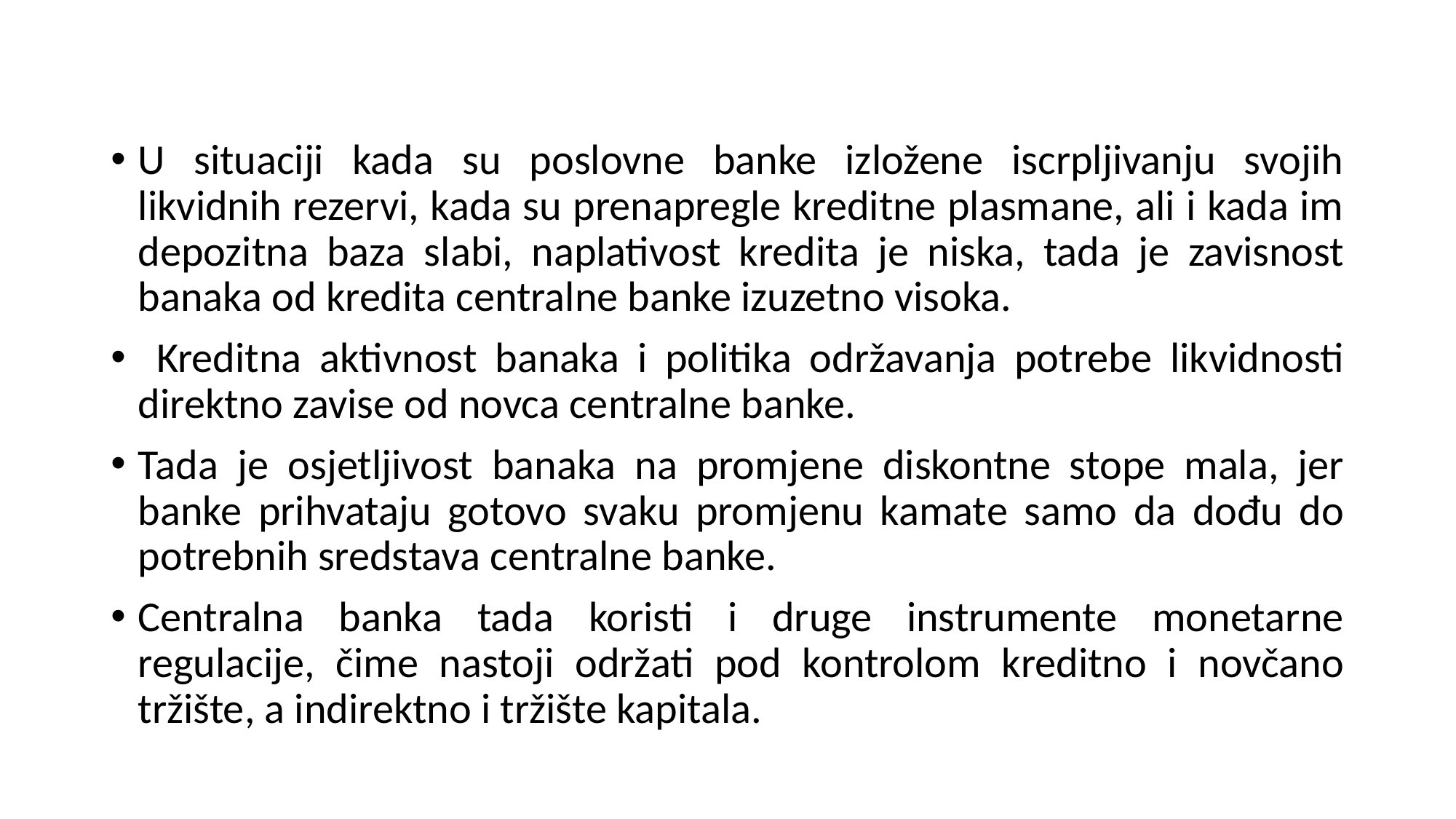

U situaciji kada su poslovne banke izložene iscrpljivanju svojih likvidnih rezervi, kada su prenapregle kreditne plasmane, ali i kada im depozitna baza slabi, naplativost kredita je niska, tada je zavisnost banaka od kredita centralne banke izuzetno visoka.
 Kreditna aktivnost banaka i politika održavanja potrebe likvidnosti direktno zavise od novca centralne banke.
Tada je osjetljivost banaka na promjene diskontne stope mala, jer banke prihvataju gotovo svaku promjenu kamate samo da dođu do potrebnih sredstava centralne banke.
Centralna banka tada koristi i druge instrumente monetarne regulacije, čime nastoji održati pod kontrolom kreditno i novčano tržište, a indirektno i tržište kapitala.